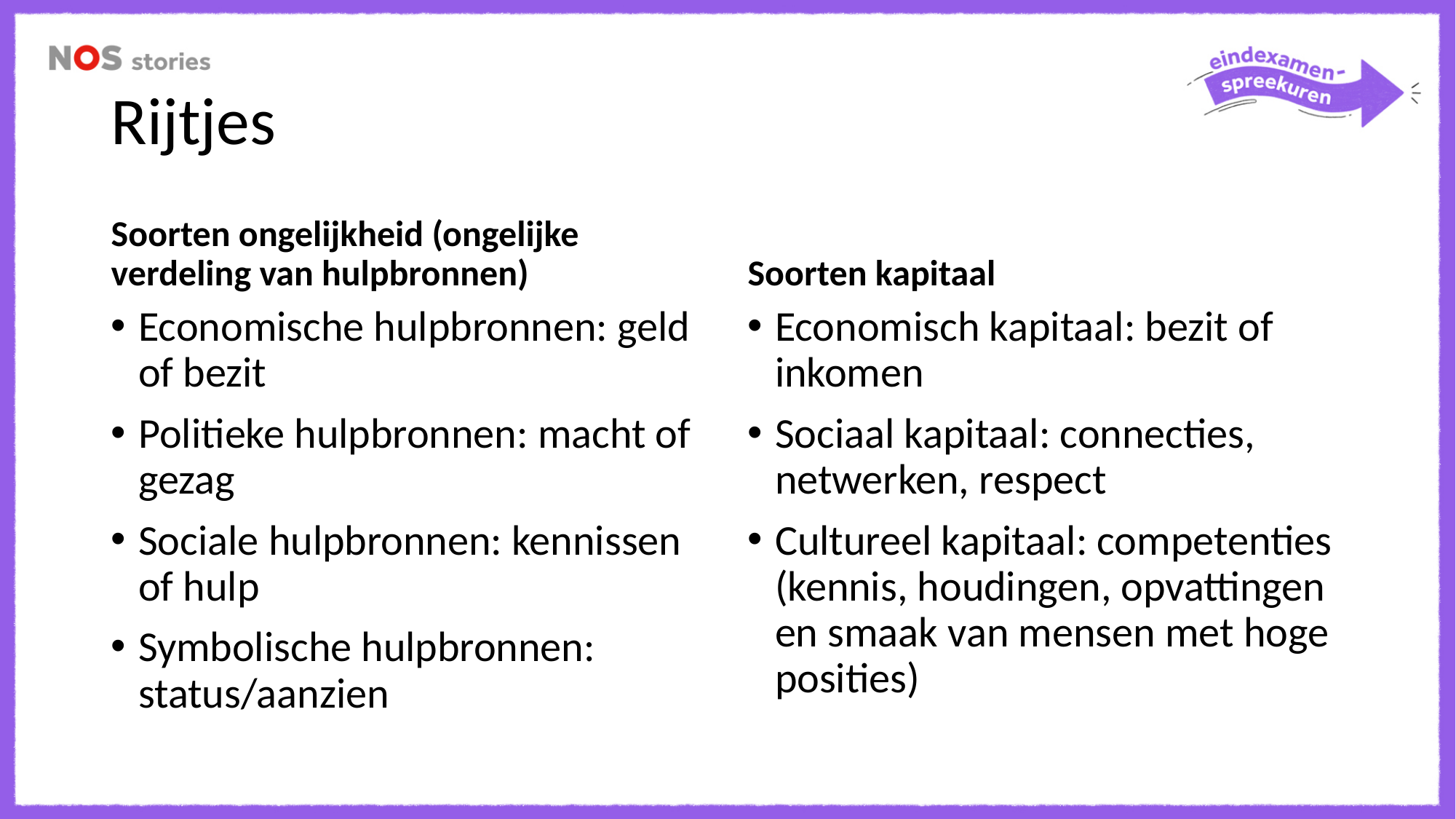

# Rijtjes
Soorten ongelijkheid (ongelijke verdeling van hulpbronnen)
Soorten kapitaal
Economische hulpbronnen: geld of bezit
Politieke hulpbronnen: macht of gezag
Sociale hulpbronnen: kennissen of hulp
Symbolische hulpbronnen: status/aanzien
Economisch kapitaal: bezit of inkomen
Sociaal kapitaal: connecties, netwerken, respect
Cultureel kapitaal: competenties (kennis, houdingen, opvattingen en smaak van mensen met hoge posities)